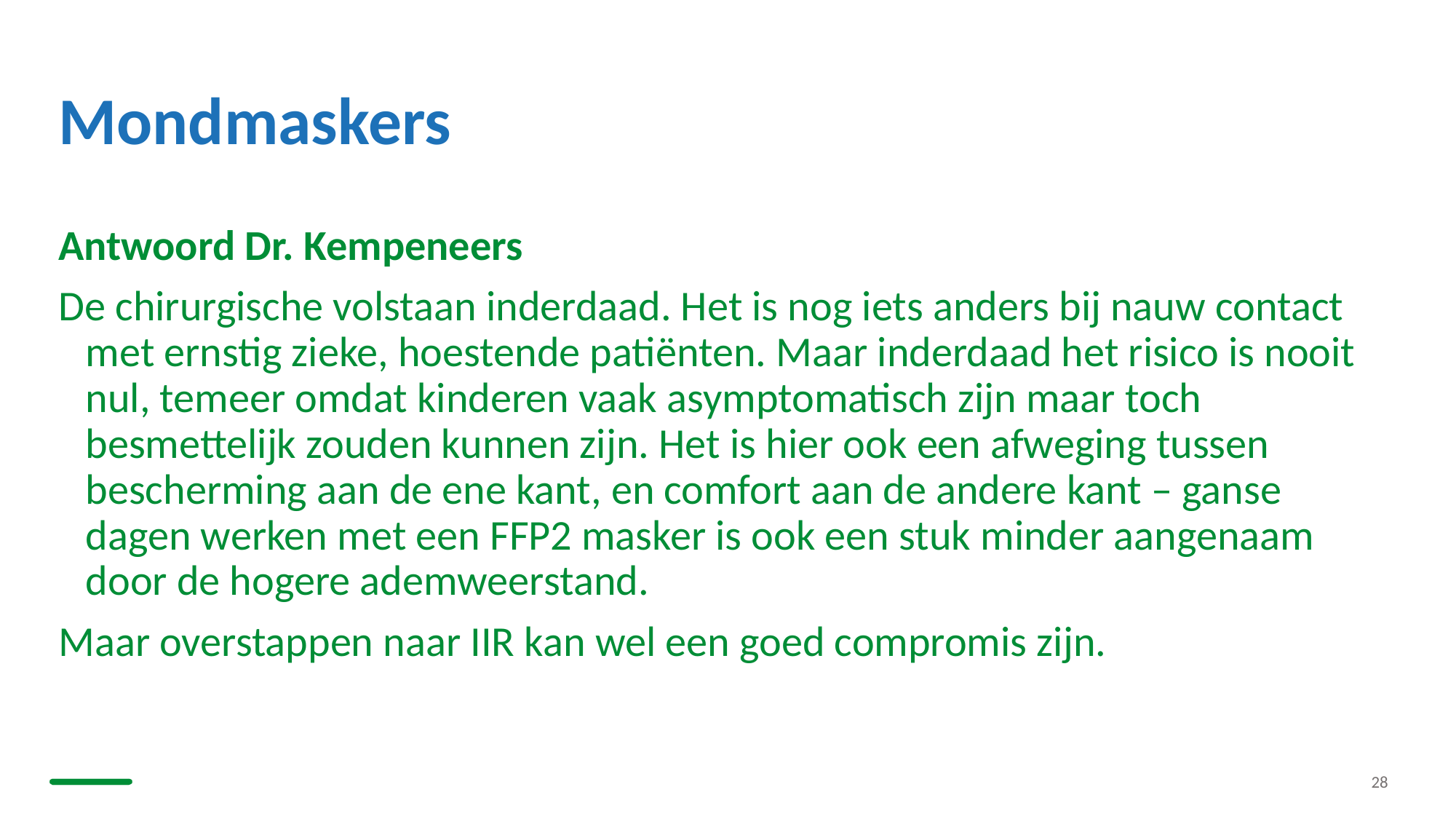

# Mondmaskers
Antwoord Dr. Kempeneers
De chirurgische volstaan inderdaad. Het is nog iets anders bij nauw contact met ernstig zieke, hoestende patiënten. Maar inderdaad het risico is nooit nul, temeer omdat kinderen vaak asymptomatisch zijn maar toch besmettelijk zouden kunnen zijn. Het is hier ook een afweging tussen bescherming aan de ene kant, en comfort aan de andere kant – ganse dagen werken met een FFP2 masker is ook een stuk minder aangenaam door de hogere ademweerstand.
Maar overstappen naar IIR kan wel een goed compromis zijn.

28